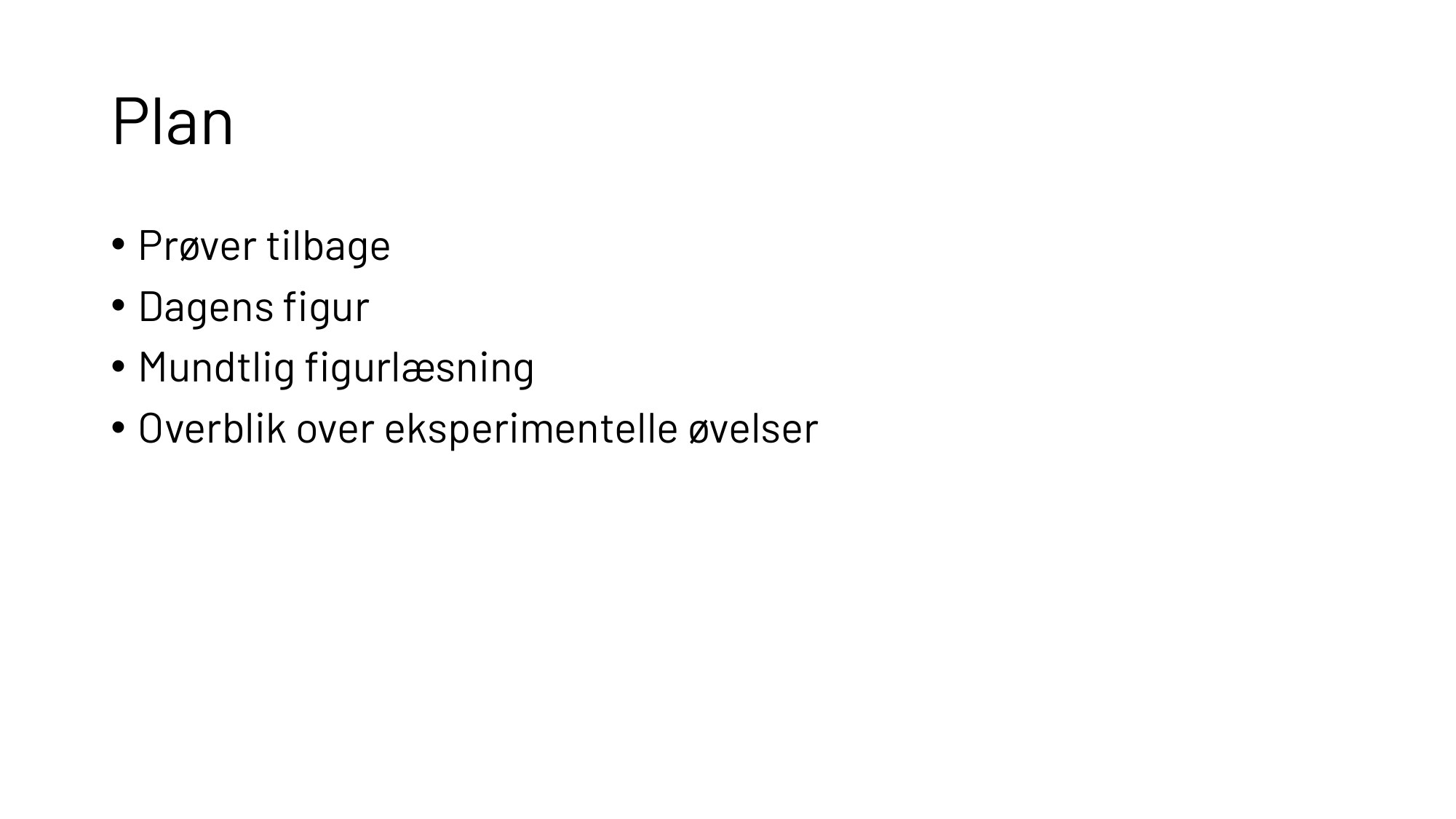

# Plan
Prøver tilbage
Dagens figur
Mundtlig figurlæsning
Overblik over eksperimentelle øvelser